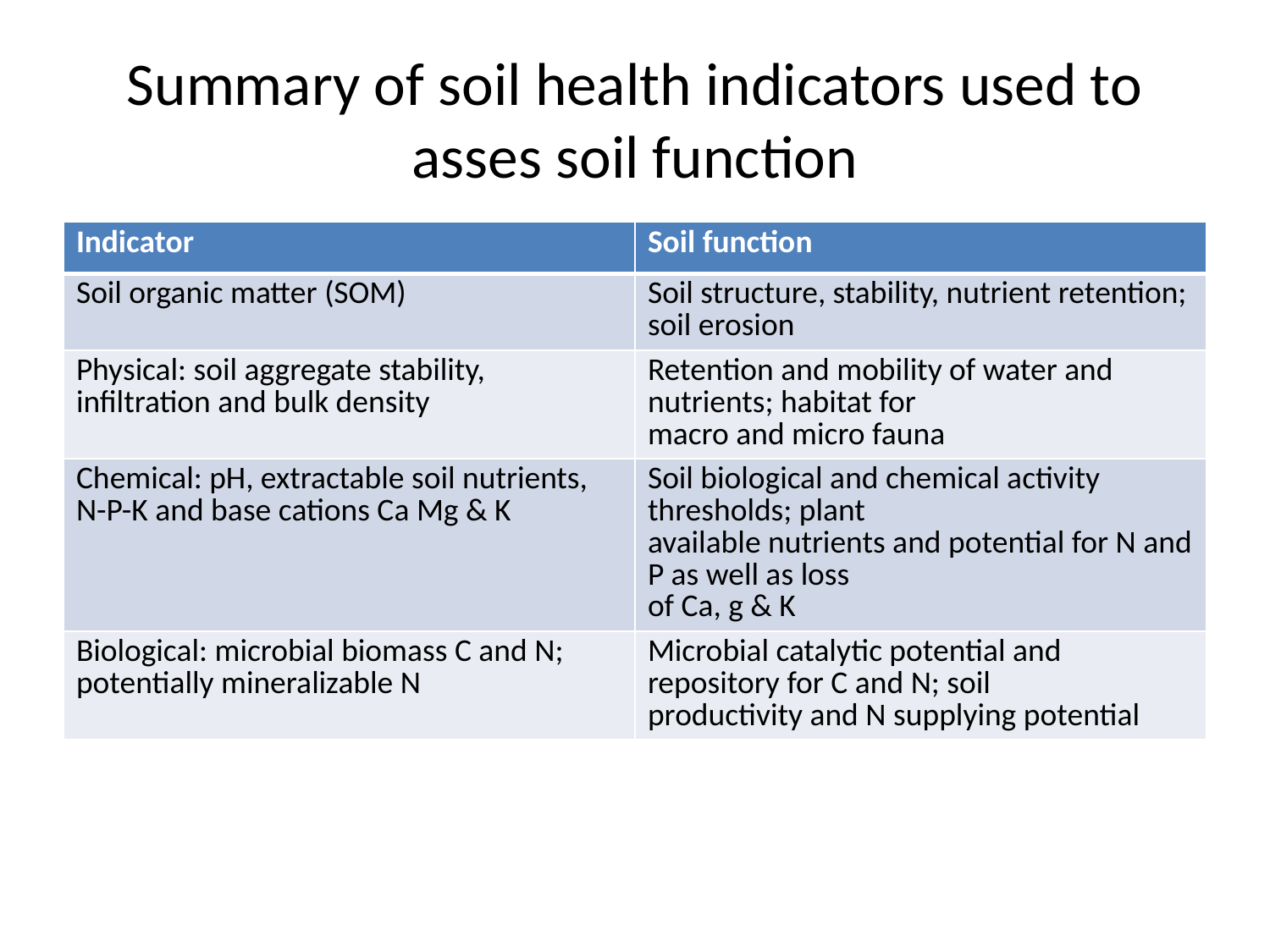

# Summary of soil health indicators used to asses soil function
| Indicator | Soil function |
| --- | --- |
| Soil organic matter (SOM) | Soil structure, stability, nutrient retention; soil erosion |
| Physical: soil aggregate stability, infiltration and bulk density | Retention and mobility of water and nutrients; habitat for macro and micro fauna |
| Chemical: pH, extractable soil nutrients, N-P-K and base cations Ca Mg & K | Soil biological and chemical activity thresholds; plant available nutrients and potential for N and P as well as loss of Ca, g & K |
| Biological: microbial biomass C and N; potentially mineralizable N | Microbial catalytic potential and repository for C and N; soil productivity and N supplying potential |